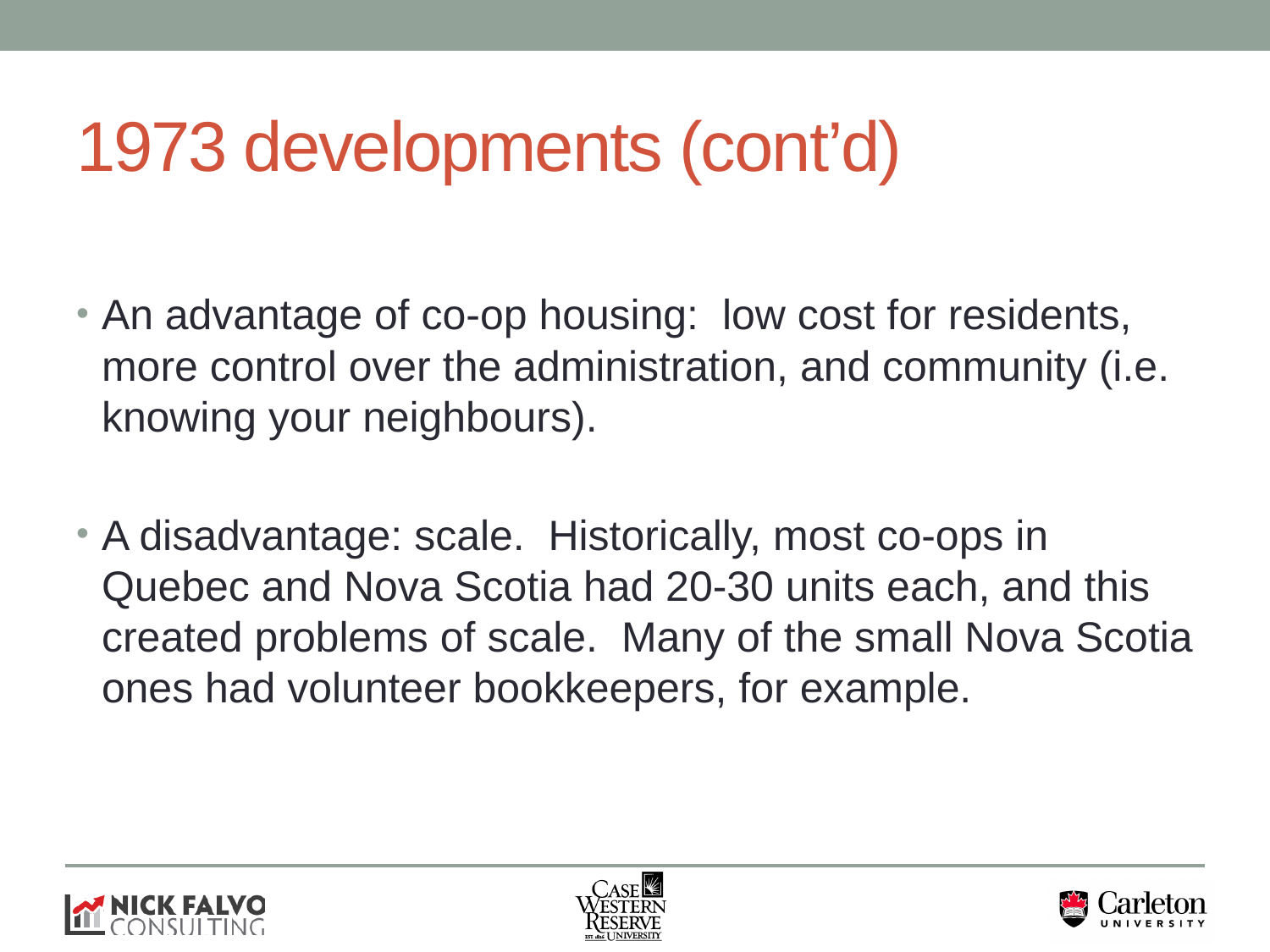

# 1973 developments (cont’d)

An advantage of co-op housing:  low cost for residents, more control over the administration, and community (i.e. knowing your neighbours).

A disadvantage: scale.  Historically, most co-ops in Quebec and Nova Scotia had 20-30 units each, and this created problems of scale.  Many of the small Nova Scotia ones had volunteer bookkeepers, for example.